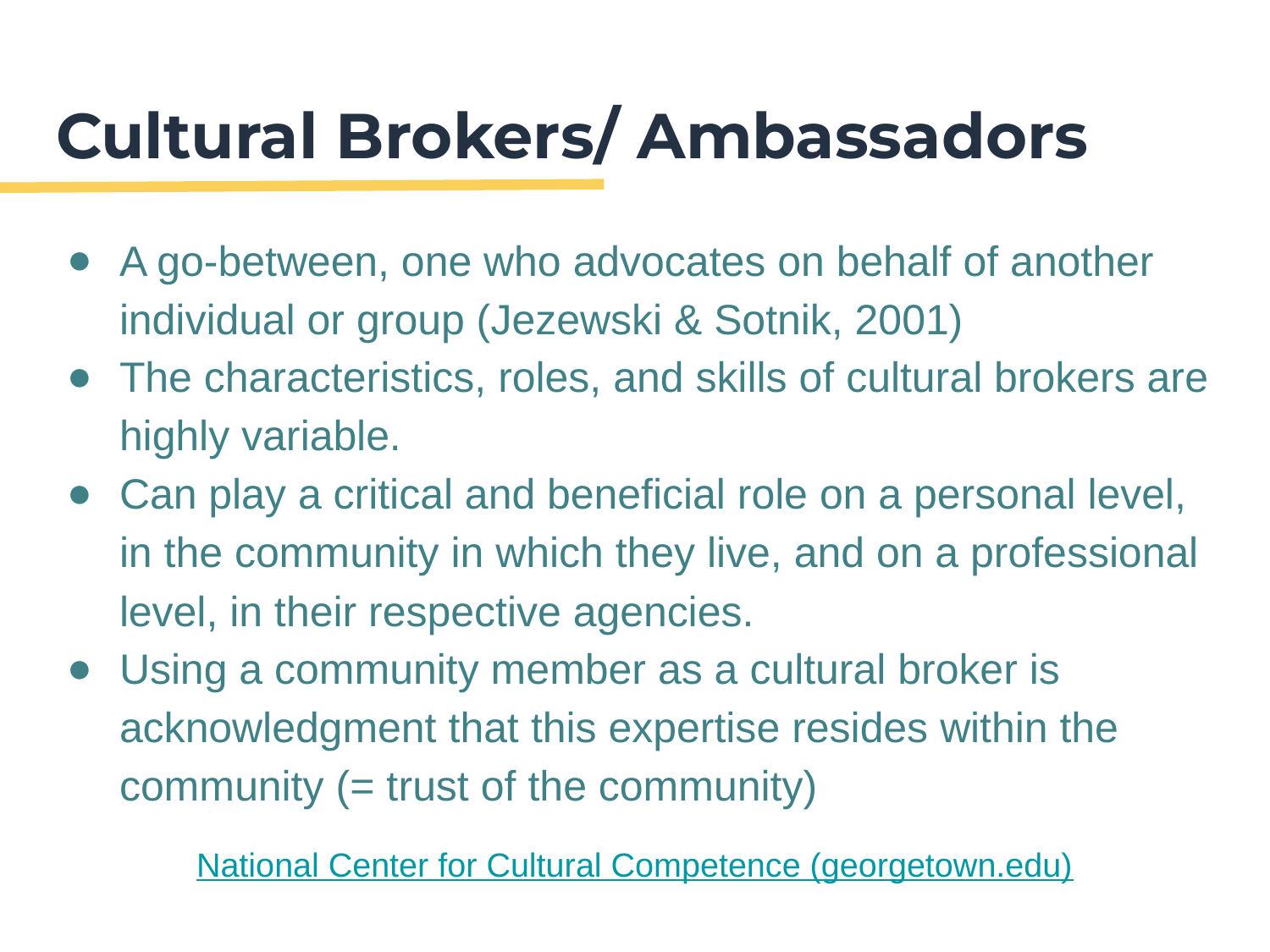

# Cultural Brokers/ Ambassadors
A go-between, one who advocates on behalf of another individual or group (Jezewski & Sotnik, 2001)
The characteristics, roles, and skills of cultural brokers are highly variable.
Can play a critical and beneficial role on a personal level, in the community in which they live, and on a professional level, in their respective agencies.
Using a community member as a cultural broker is acknowledgment that this expertise resides within the community (= trust of the community)
National Center for Cultural Competence (georgetown.edu)